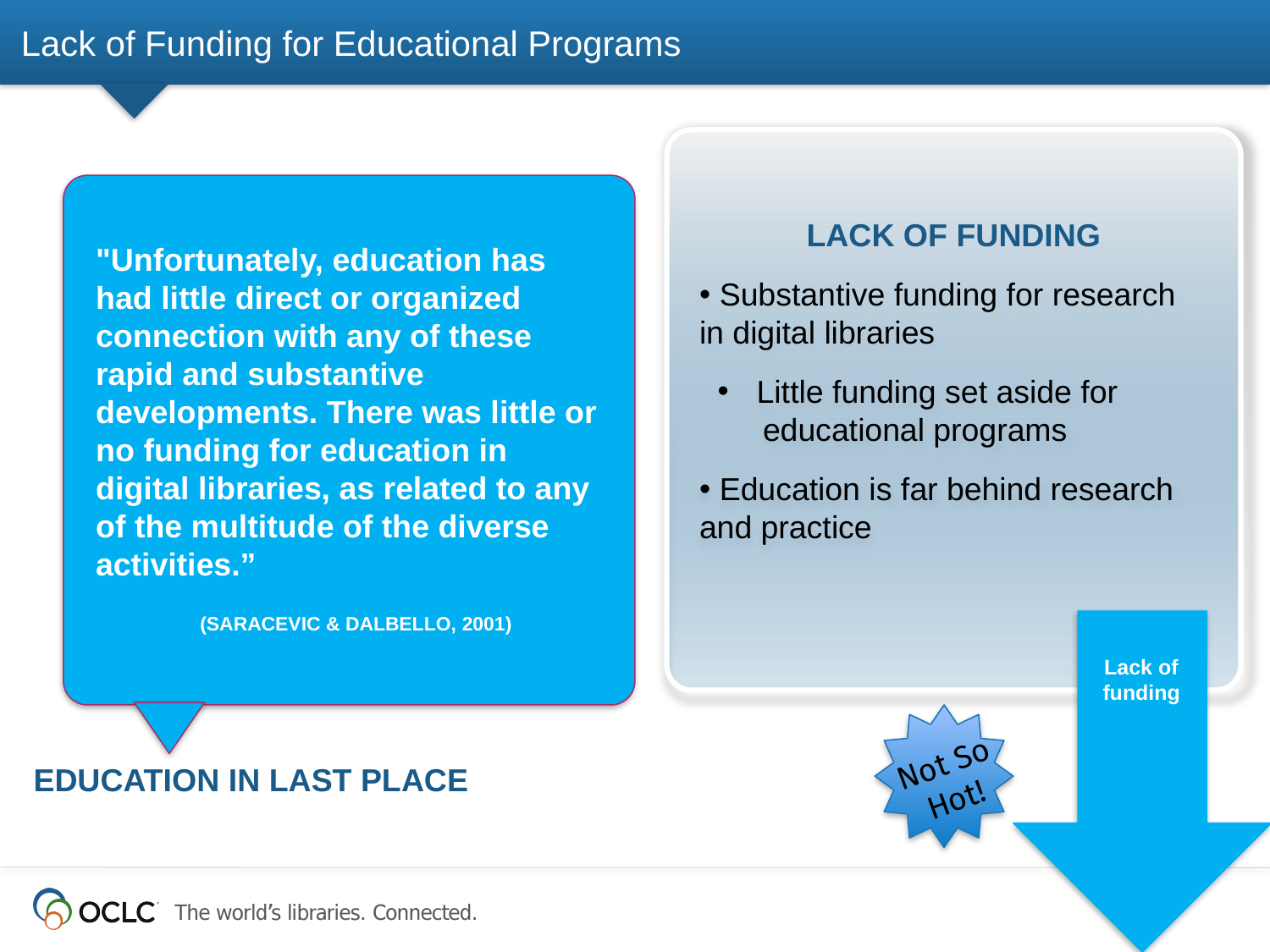

# Lack of Funding for Educational Programs
Lack of funding
 Substantive funding for research in digital libraries
 Little funding set aside for educational programs
 Education is far behind research and practice

"Unfortunately, education has had little direct or organized connection with any of these rapid and substantive developments. There was little or no funding for education in digital libraries, as related to any of the multitude of the diverse activities.”
 (Saracevic & Dalbello, 2001)

Lack of funding

Not So Hot!
Education in last place